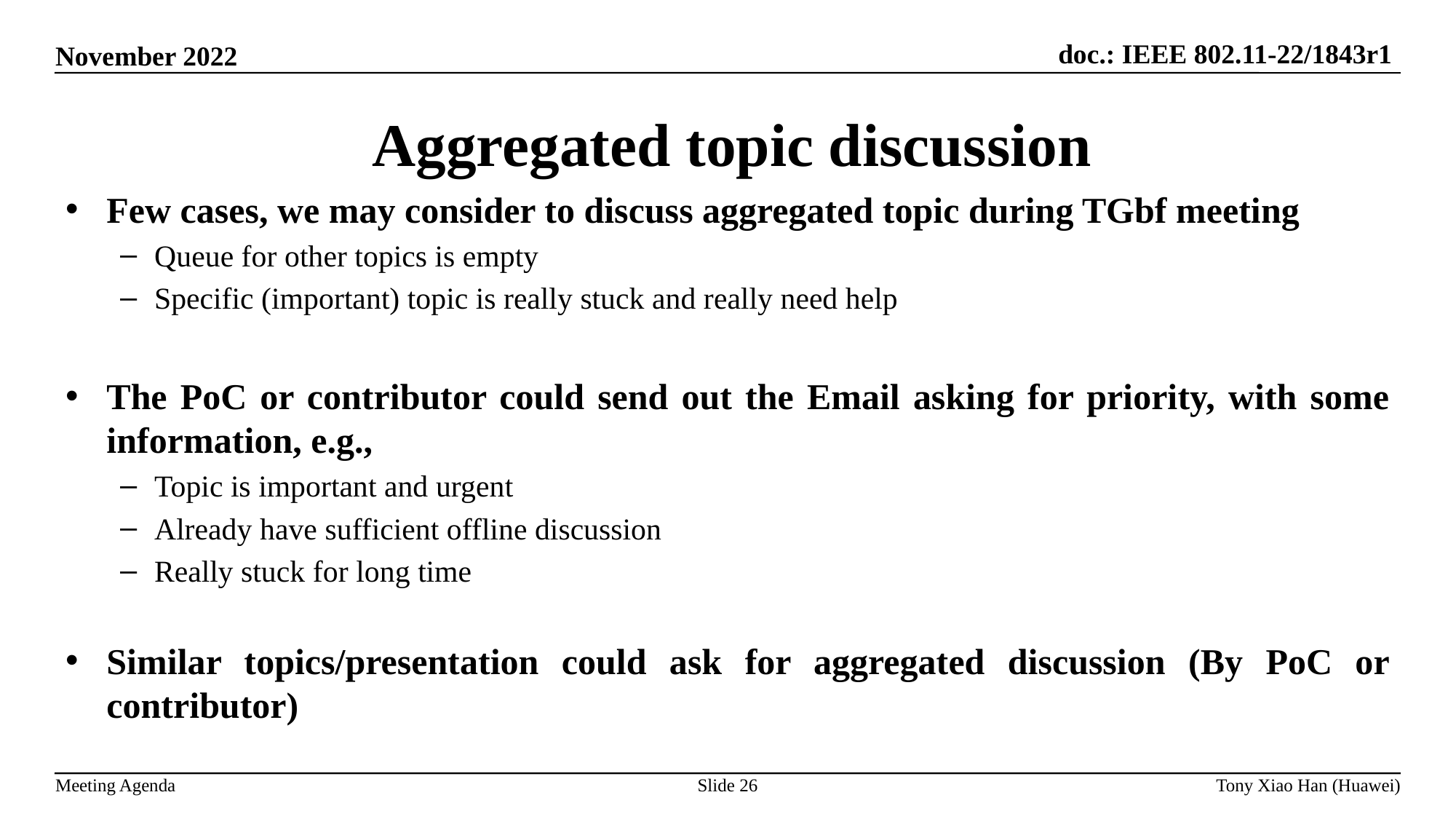

Aggregated topic discussion

Few cases, we may consider to discuss aggregated topic during TGbf meeting
Queue for other topics is empty
Specific (important) topic is really stuck and really need help

The PoC or contributor could send out the Email asking for priority, with some information, e.g.,
Topic is important and urgent
Already have sufficient offline discussion
Really stuck for long time

Similar topics/presentation could ask for aggregated discussion (By PoC or contributor)